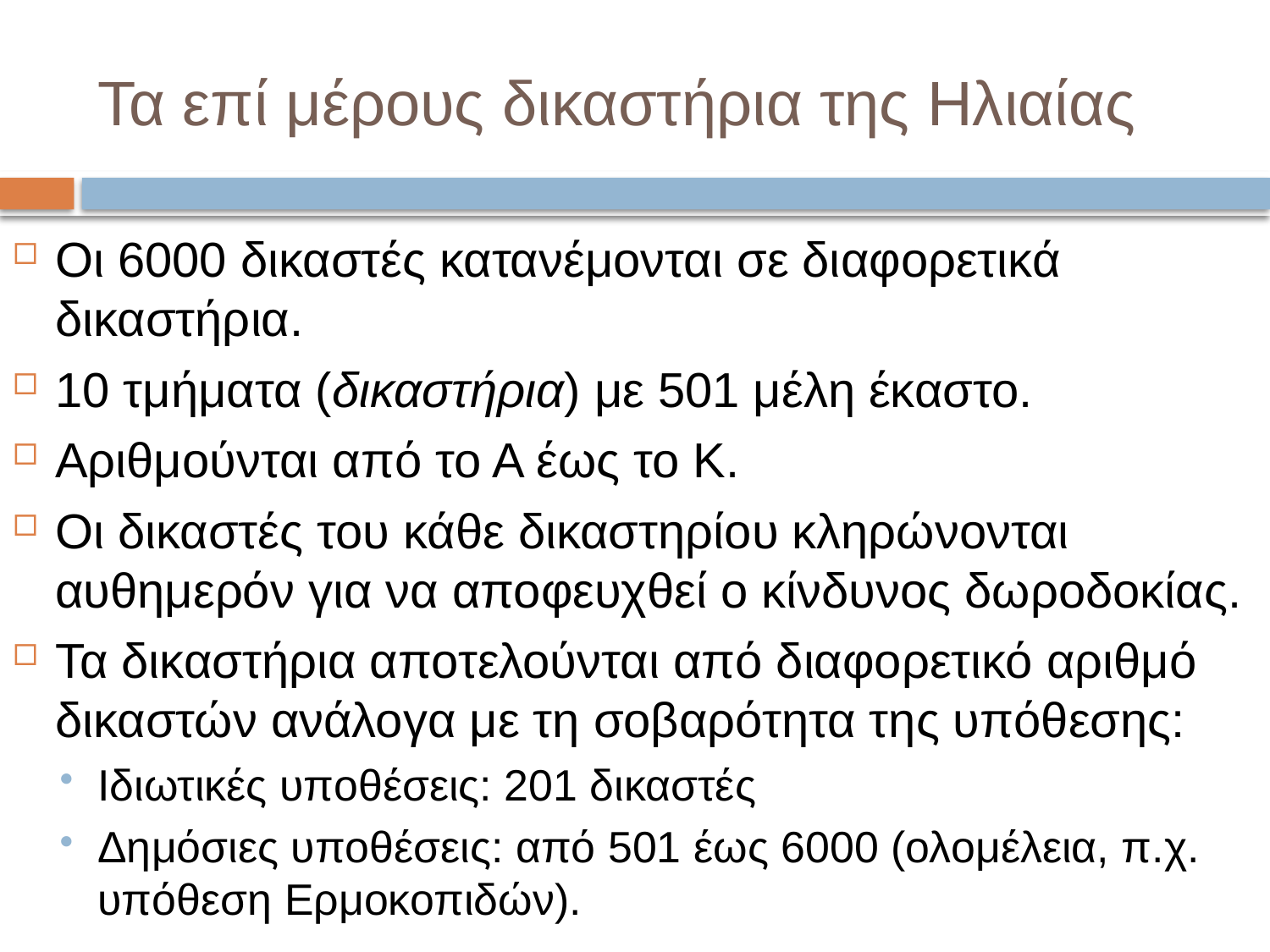

# Τα επί μέρους δικαστήρια της Ηλιαίας
Οι 6000 δικαστές κατανέμονται σε διαφορετικά δικαστήρια.
10 τμήματα (δικαστήρια) με 501 μέλη έκαστο.
Αριθμούνται από το Α έως το Κ.
Οι δικαστές του κάθε δικαστηρίου κληρώνονται αυθημερόν για να αποφευχθεί ο κίνδυνος δωροδοκίας.
Τα δικαστήρια αποτελούνται από διαφορετικό αριθμό δικαστών ανάλογα με τη σοβαρότητα της υπόθεσης:
Ιδιωτικές υποθέσεις: 201 δικαστές
Δημόσιες υποθέσεις: από 501 έως 6000 (ολομέλεια, π.χ. υπόθεση Ερμοκοπιδών).